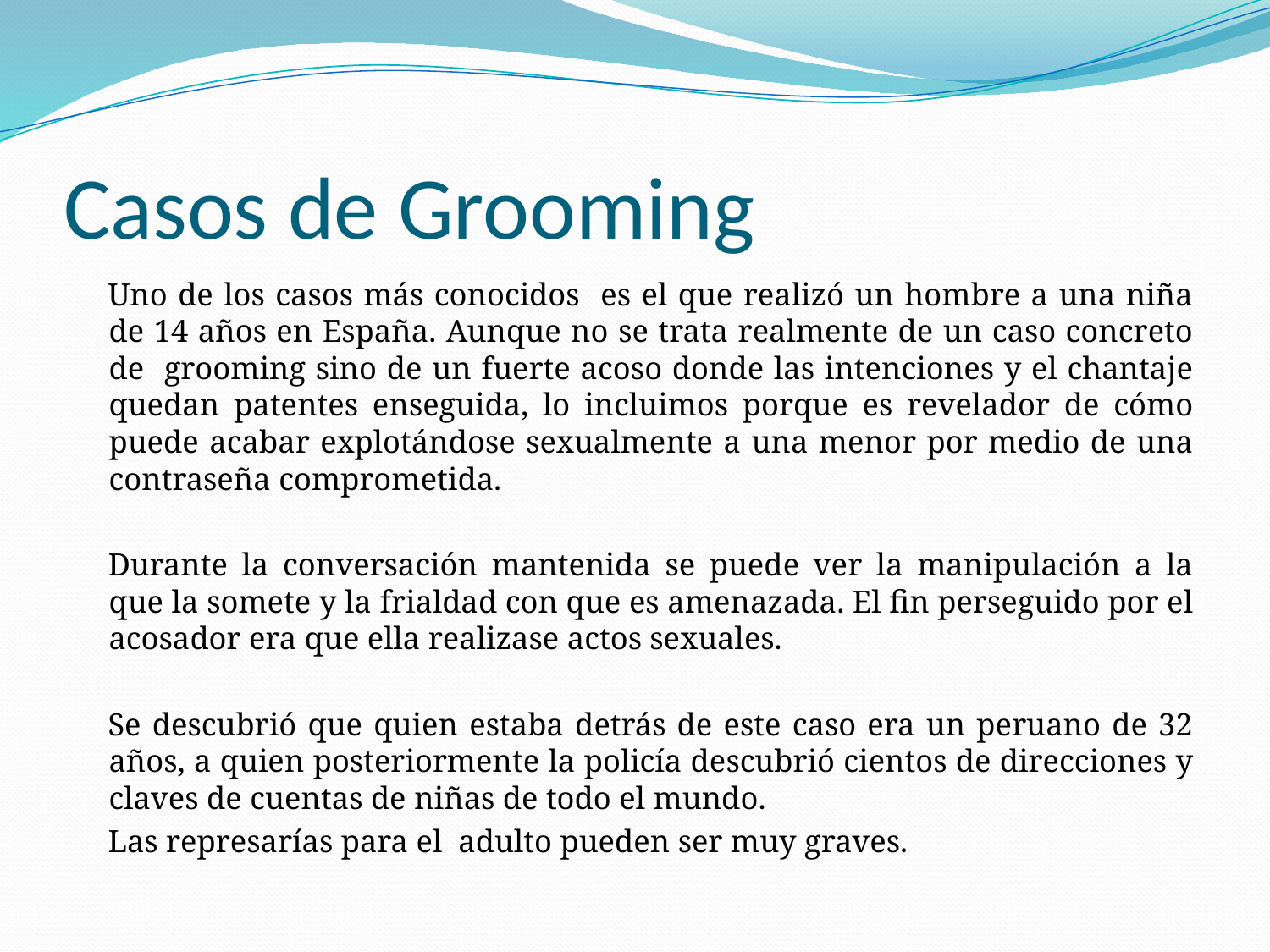

# Casos de Grooming
Uno de los casos más conocidos  es el que realizó un hombre a una niña de 14 años en España. Aunque no se trata realmente de un caso concreto de  grooming sino de un fuerte acoso donde las intenciones y el chantaje quedan patentes enseguida, lo incluimos porque es revelador de cómo puede acabar explotándose sexualmente a una menor por medio de una contraseña comprometida.

Durante la conversación mantenida se puede ver la manipulación a la que la somete y la frialdad con que es amenazada. El fin perseguido por el acosador era que ella realizase actos sexuales.

Se descubrió que quien estaba detrás de este caso era un peruano de 32 años, a quien posteriormente la policía descubrió cientos de direcciones y claves de cuentas de niñas de todo el mundo.
Las represarías para el  adulto pueden ser muy graves.